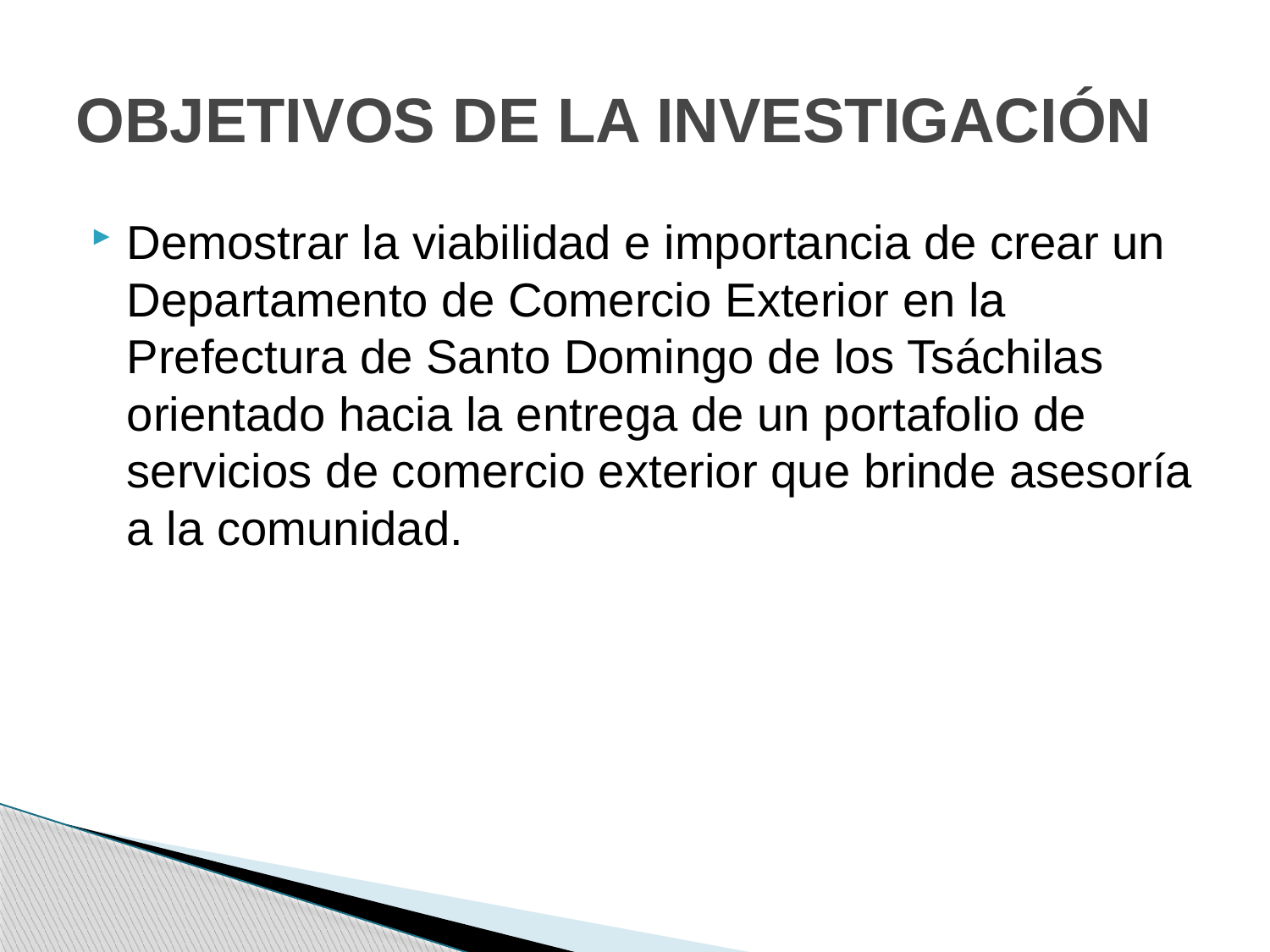

# OBJETIVOS DE LA INVESTIGACIÓN
Demostrar la viabilidad e importancia de crear un Departamento de Comercio Exterior en la Prefectura de Santo Domingo de los Tsáchilas orientado hacia la entrega de un portafolio de servicios de comercio exterior que brinde asesoría a la comunidad.